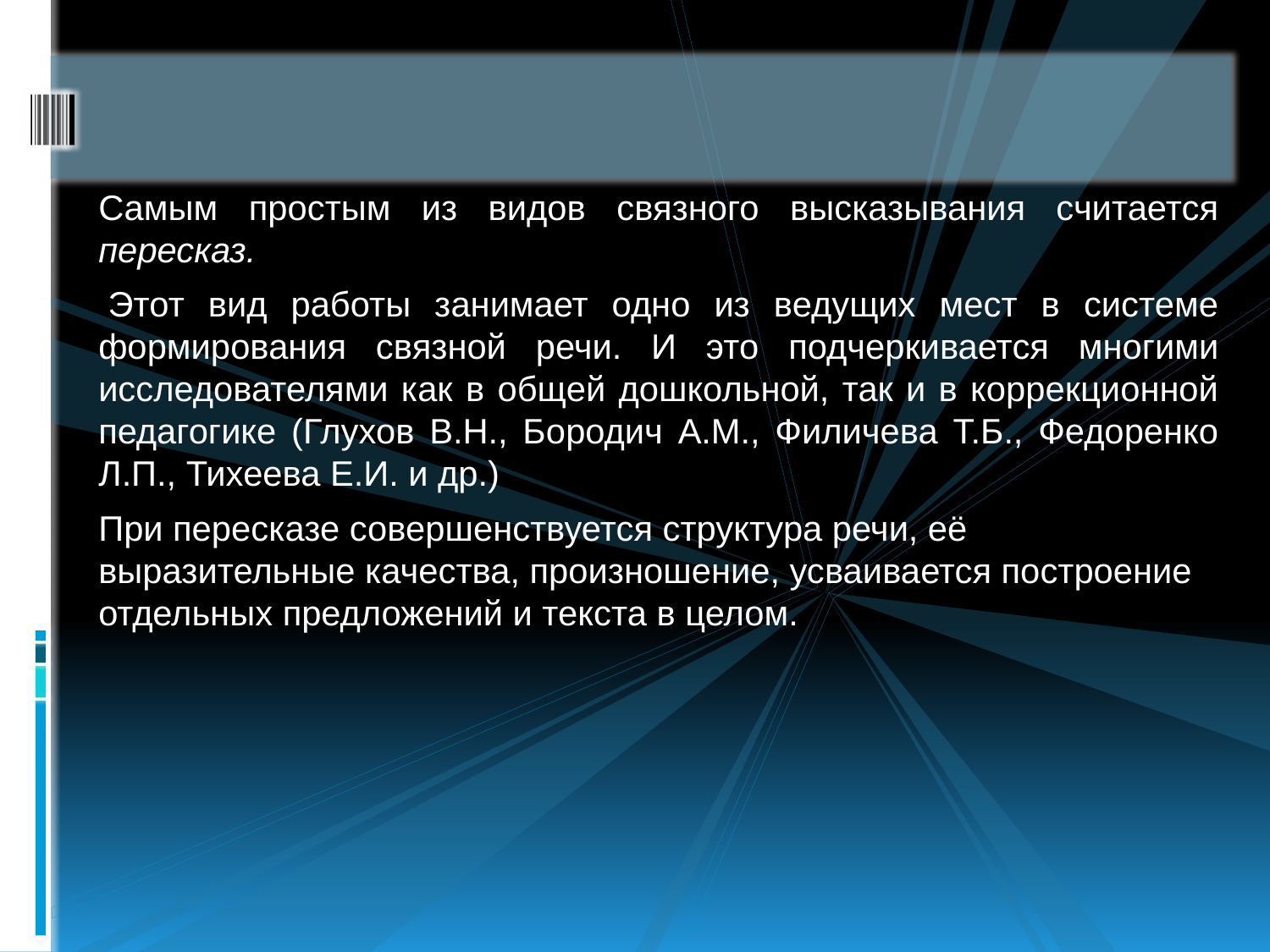

Самым простым из видов связного высказывания считается пересказ.
 Этот вид работы занимает одно из ведущих мест в системе формирования связной речи. И это подчеркивается многими исследователями как в общей дошкольной, так и в коррекционной педагогике (Глухов В.Н., Бородич А.М., Филичева Т.Б., Федоренко Л.П., Тихеева Е.И. и др.)
При пересказе совершенствуется структура речи, её выразительные качества, произношение, усваивается построение отдельных предложений и текста в целом.